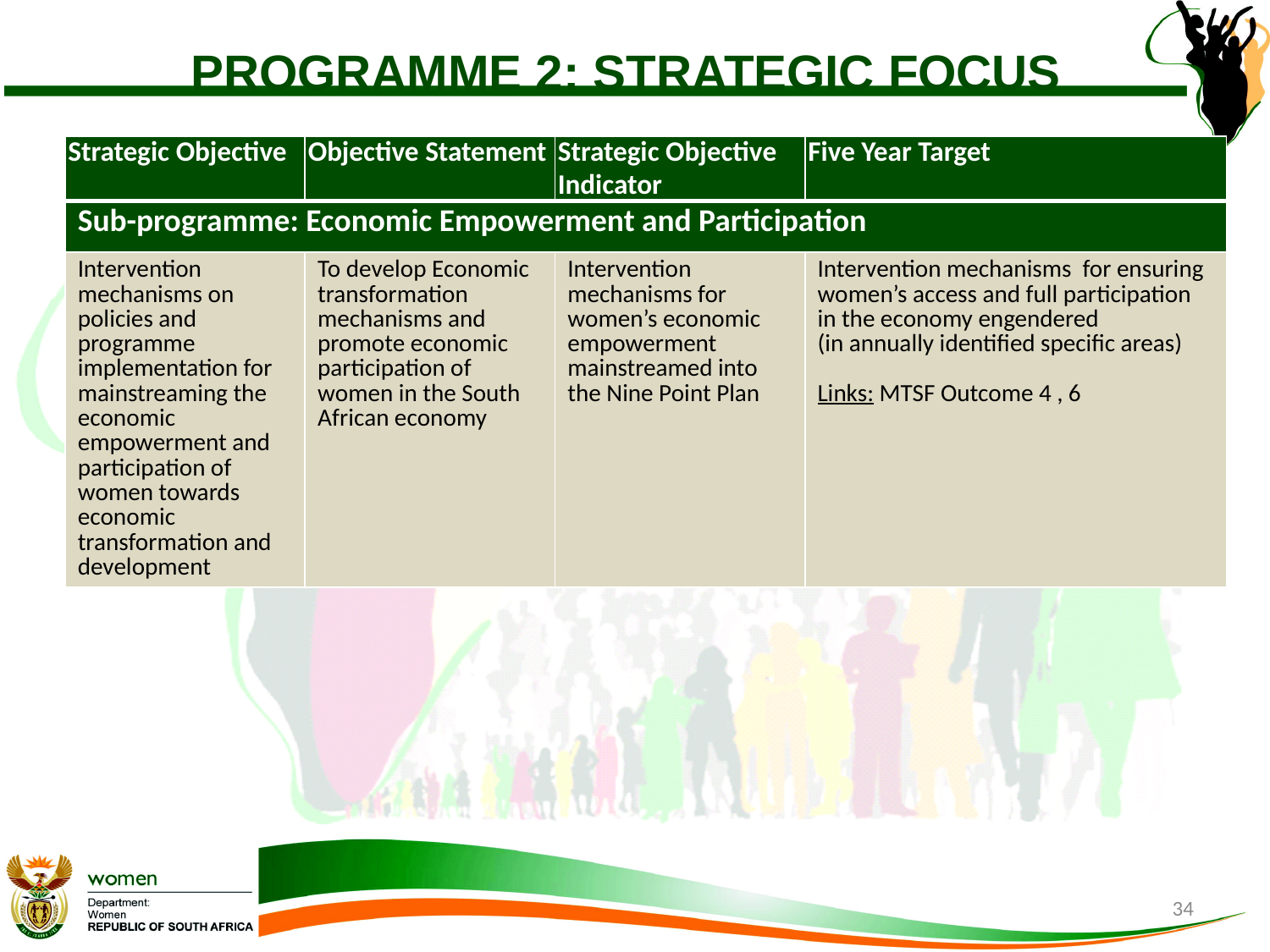

# PROGRAMME 2: STRATEGIC FOCUS
| Strategic Objective | Objective Statement | Strategic Objective Indicator | Five Year Target |
| --- | --- | --- | --- |
| Sub-programme: Economic Empowerment and Participation |  |  |  |
| Intervention mechanisms on policies and programme implementation for mainstreaming the economic empowerment and participation of women towards economic transformation and development | To develop Economic transformation mechanisms and promote economic participation of women in the South African economy | Intervention mechanisms for women’s economic empowerment mainstreamed into the Nine Point Plan | Intervention mechanisms for ensuring women’s access and full participation in the economy engendered (in annually identified specific areas) Links: MTSF Outcome 4 , 6 |
34